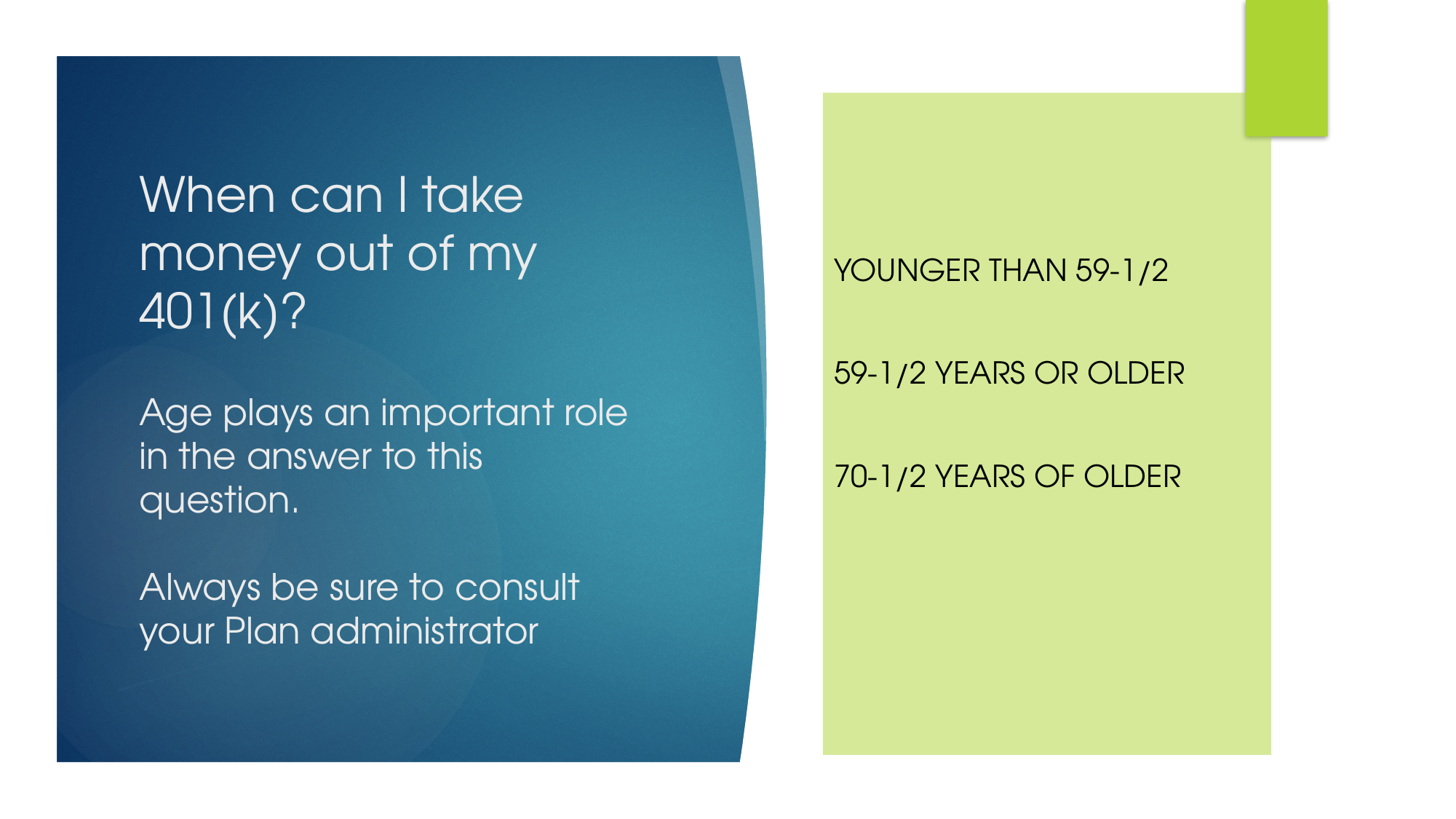

Younger than 59-1/2

59-1/2 years or older

70-1/2 years of older

# When can I take money out of my 401(k)? Age plays an important role in the answer to this question. Always be sure to consult your Plan administrator